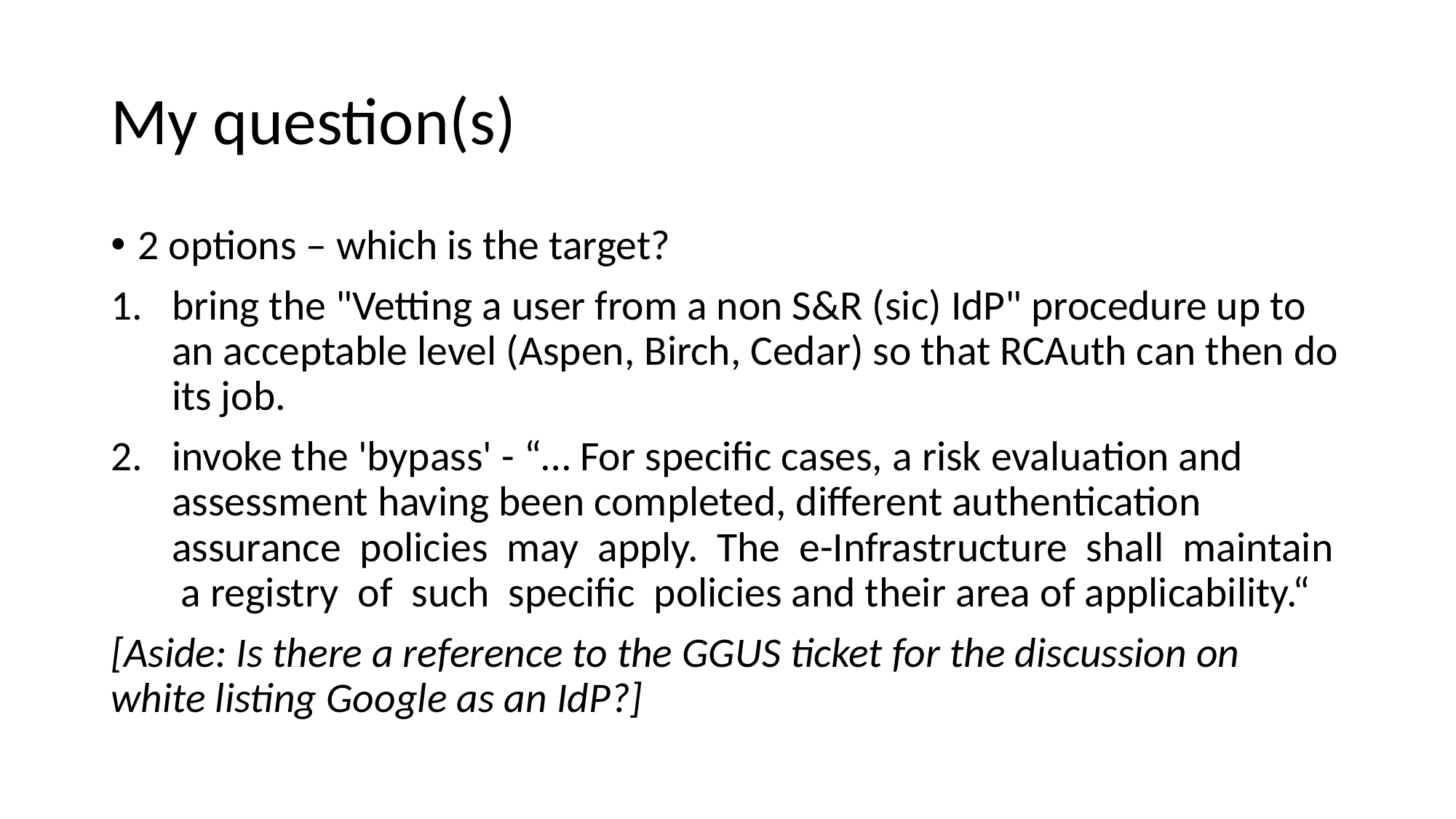

# My question(s)
2 options – which is the target?
bring the "Vetting a user from a non S&R (sic) IdP" procedure up to an acceptable level (Aspen, Birch, Cedar) so that RCAuth can then do its job.
invoke the 'bypass' - “… For specific cases, a risk evaluation and assessment having been completed, different authentication assurance  policies  may  apply.  The  e-Infrastructure  shall  maintain  a registry  of  such  specific  policies and their area of applicability.“
[Aside: Is there a reference to the GGUS ticket for the discussion on white listing Google as an IdP?]